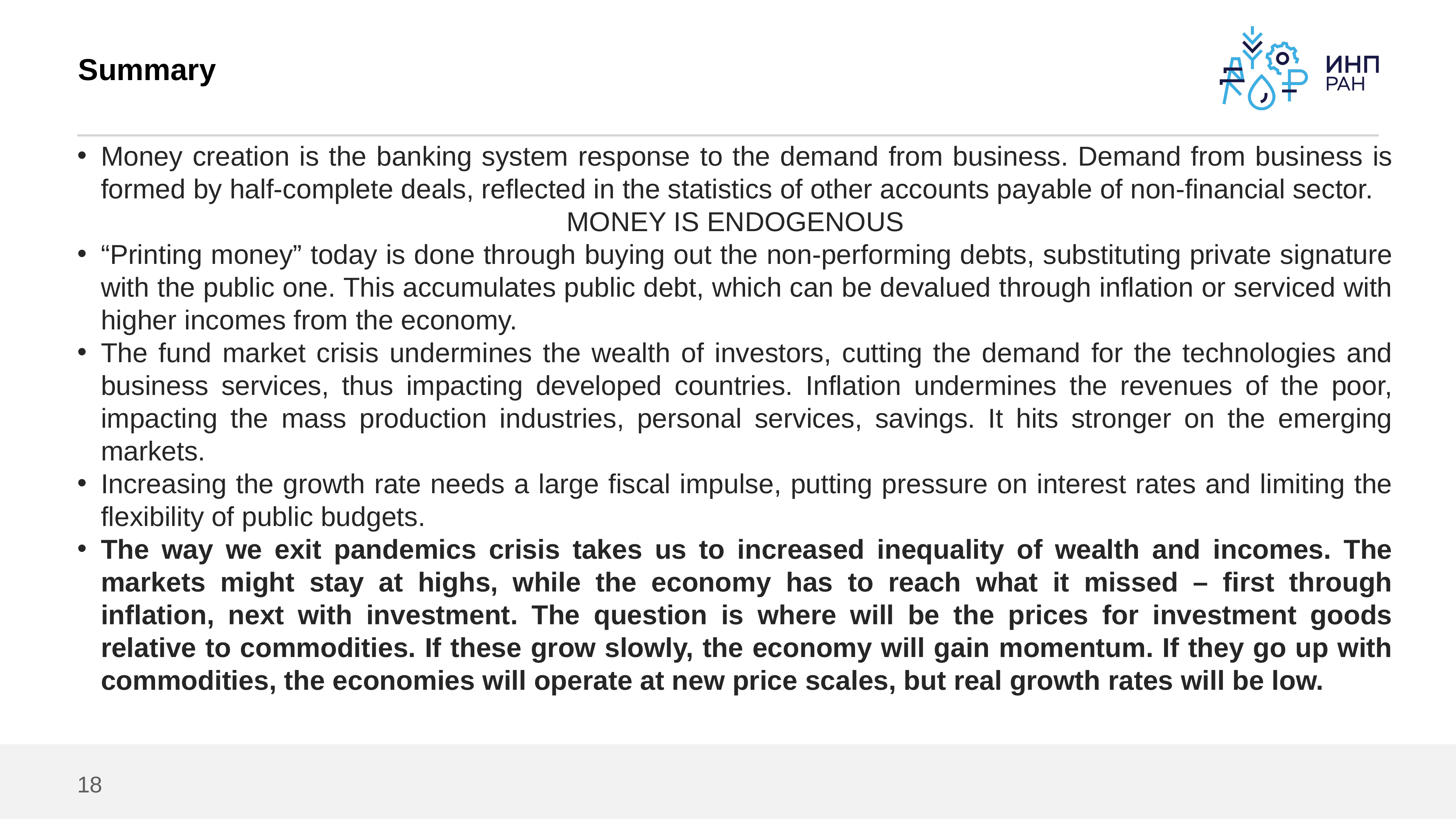

# Summary
Money creation is the banking system response to the demand from business. Demand from business is formed by half-complete deals, reflected in the statistics of other accounts payable of non-financial sector.
MONEY IS ENDOGENOUS
“Printing money” today is done through buying out the non-performing debts, substituting private signature with the public one. This accumulates public debt, which can be devalued through inflation or serviced with higher incomes from the economy.
The fund market crisis undermines the wealth of investors, cutting the demand for the technologies and business services, thus impacting developed countries. Inflation undermines the revenues of the poor, impacting the mass production industries, personal services, savings. It hits stronger on the emerging markets.
Increasing the growth rate needs a large fiscal impulse, putting pressure on interest rates and limiting the flexibility of public budgets.
The way we exit pandemics crisis takes us to increased inequality of wealth and incomes. The markets might stay at highs, while the economy has to reach what it missed – first through inflation, next with investment. The question is where will be the prices for investment goods relative to commodities. If these grow slowly, the economy will gain momentum. If they go up with commodities, the economies will operate at new price scales, but real growth rates will be low.
18